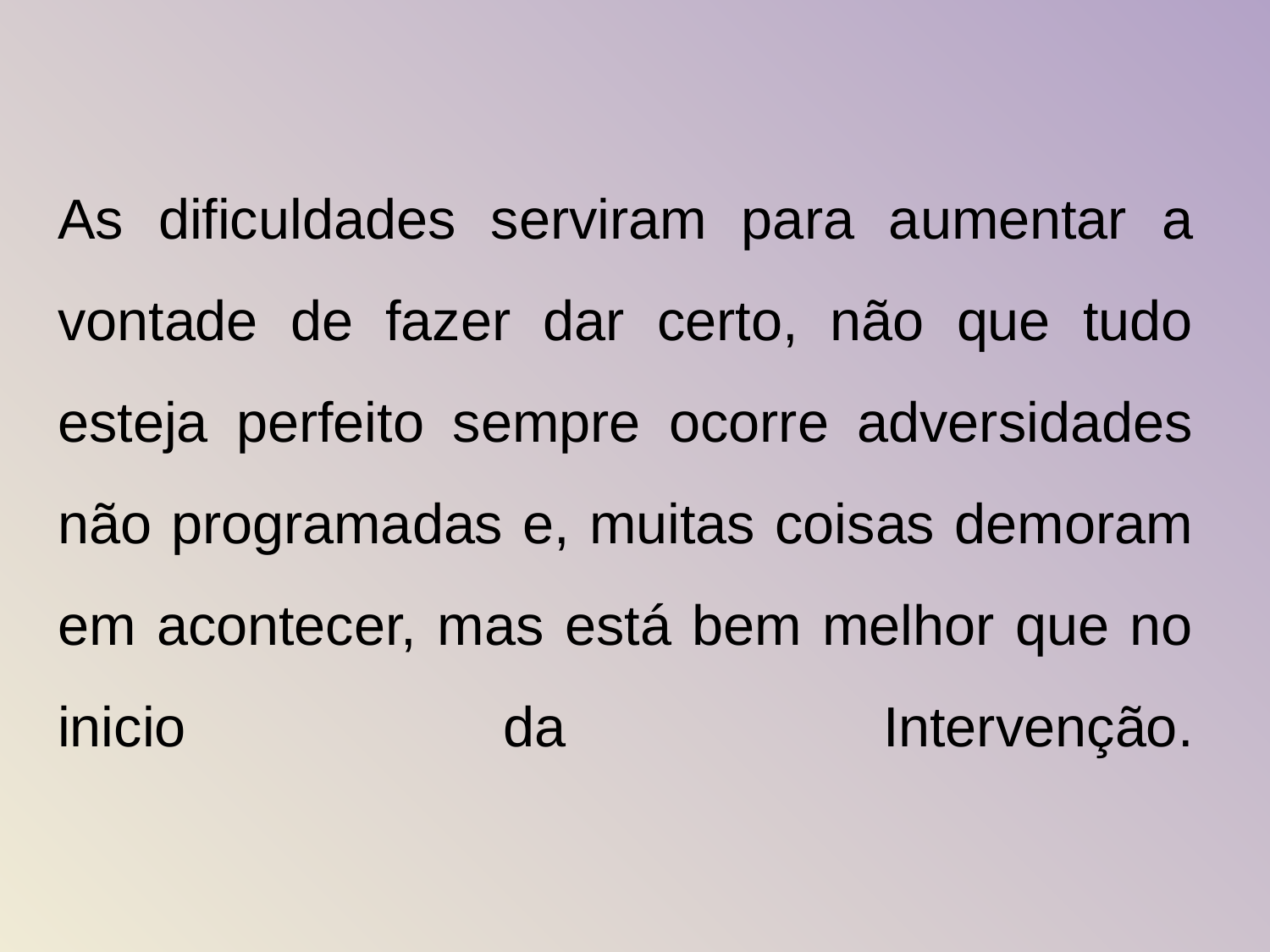

# As dificuldades serviram para aumentar a vontade de fazer dar certo, não que tudo esteja perfeito sempre ocorre adversidades não programadas e, muitas coisas demoram em acontecer, mas está bem melhor que no inicio da Intervenção.